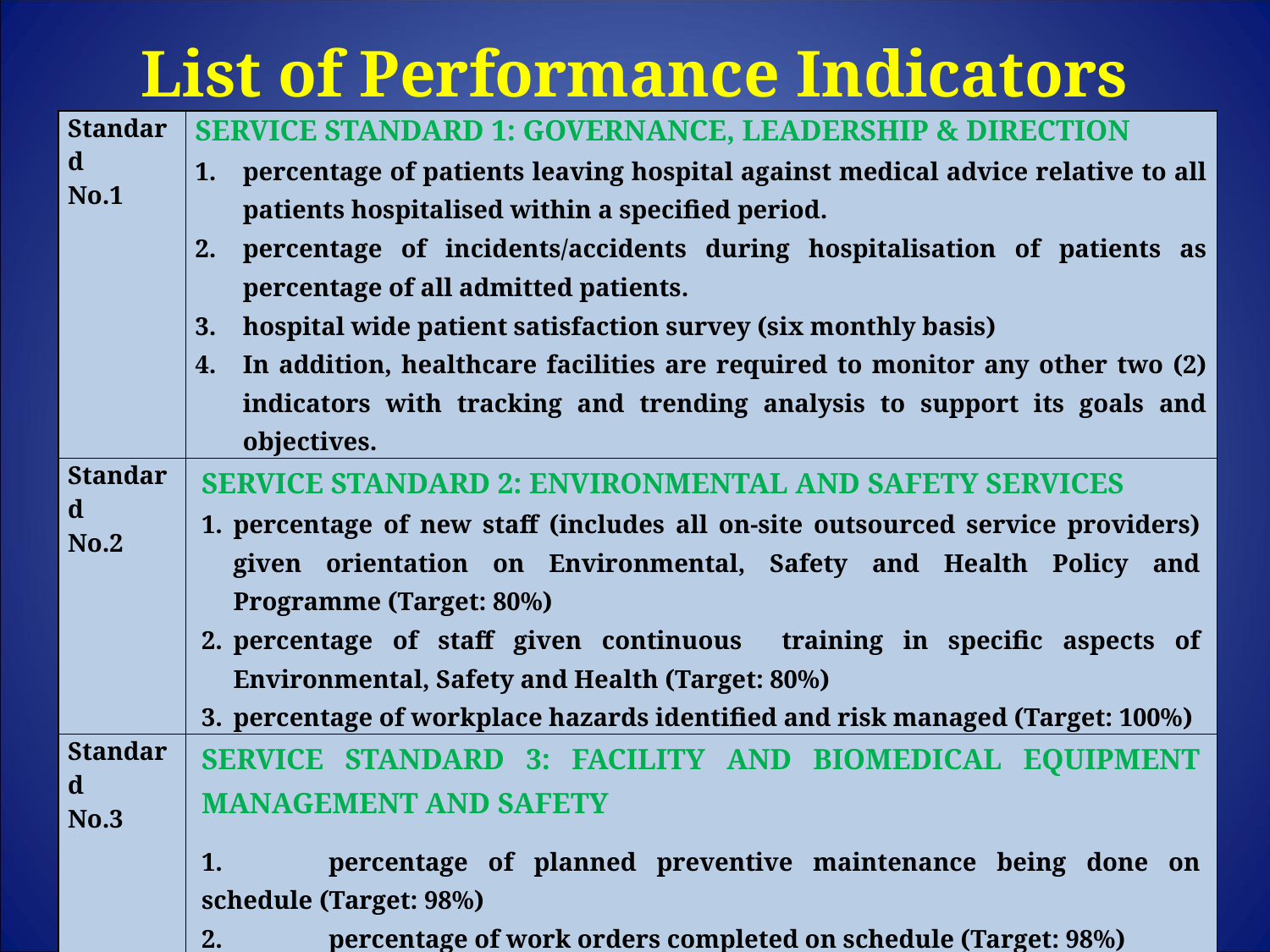

List of Performance Indicators
| Standard No.1 | SERVICE STANDARD 1: GOVERNANCE, LEADERSHIP & DIRECTION percentage of patients leaving hospital against medical advice relative to all patients hospitalised within a specified period. percentage of incidents/accidents during hospitalisation of patients as percentage of all admitted patients. hospital wide patient satisfaction survey (six monthly basis) In addition, healthcare facilities are required to monitor any other two (2) indicators with tracking and trending analysis to support its goals and objectives. |
| --- | --- |
| Standard No.2 | SERVICE STANDARD 2: ENVIRONMENTAL AND SAFETY SERVICES percentage of new staff (includes all on-site outsourced service providers) given orientation on Environmental, Safety and Health Policy and Programme (Target: 80%) percentage of staff given continuous training in specific aspects of Environmental, Safety and Health (Target: 80%) percentage of workplace hazards identified and risk managed (Target: 100%) |
| Standard No.3 | SERVICE STANDARD 3: FACILITY AND BIOMEDICAL EQUIPMENT MANAGEMENT AND SAFETY 1. percentage of planned preventive maintenance being done on schedule (Target: 98%) 2. percentage of work orders completed on schedule (Target: 98%) 3. percentage of system/service down time (Target: 5%) 4. response time to equipment failure (Target: Critical care equipment – 15 minutes, Others equipment – 30 minutes) |